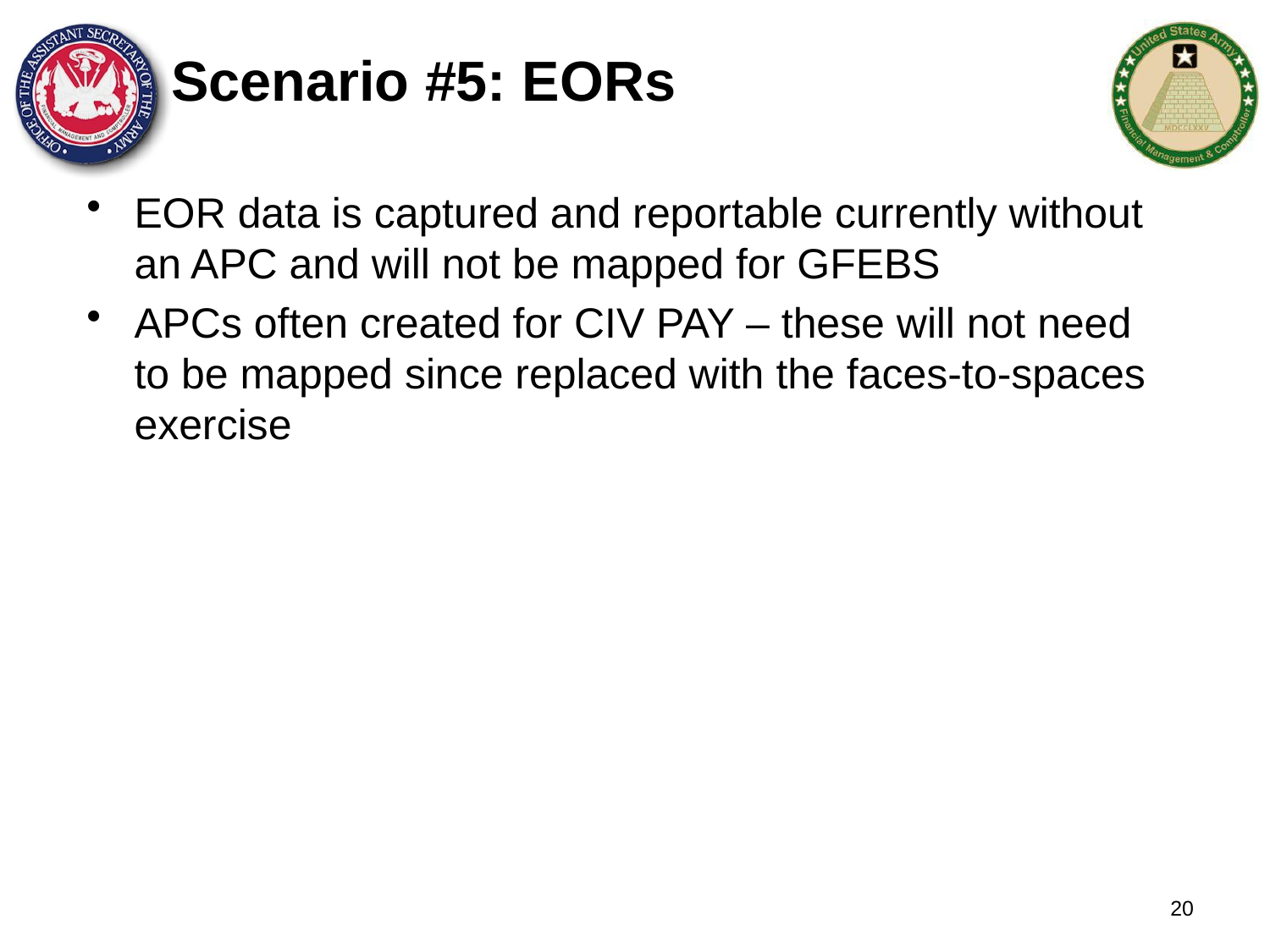

Scenario #5: EORs
EOR data is captured and reportable currently without an APC and will not be mapped for GFEBS
APCs often created for CIV PAY – these will not need to be mapped since replaced with the faces-to-spaces exercise

20